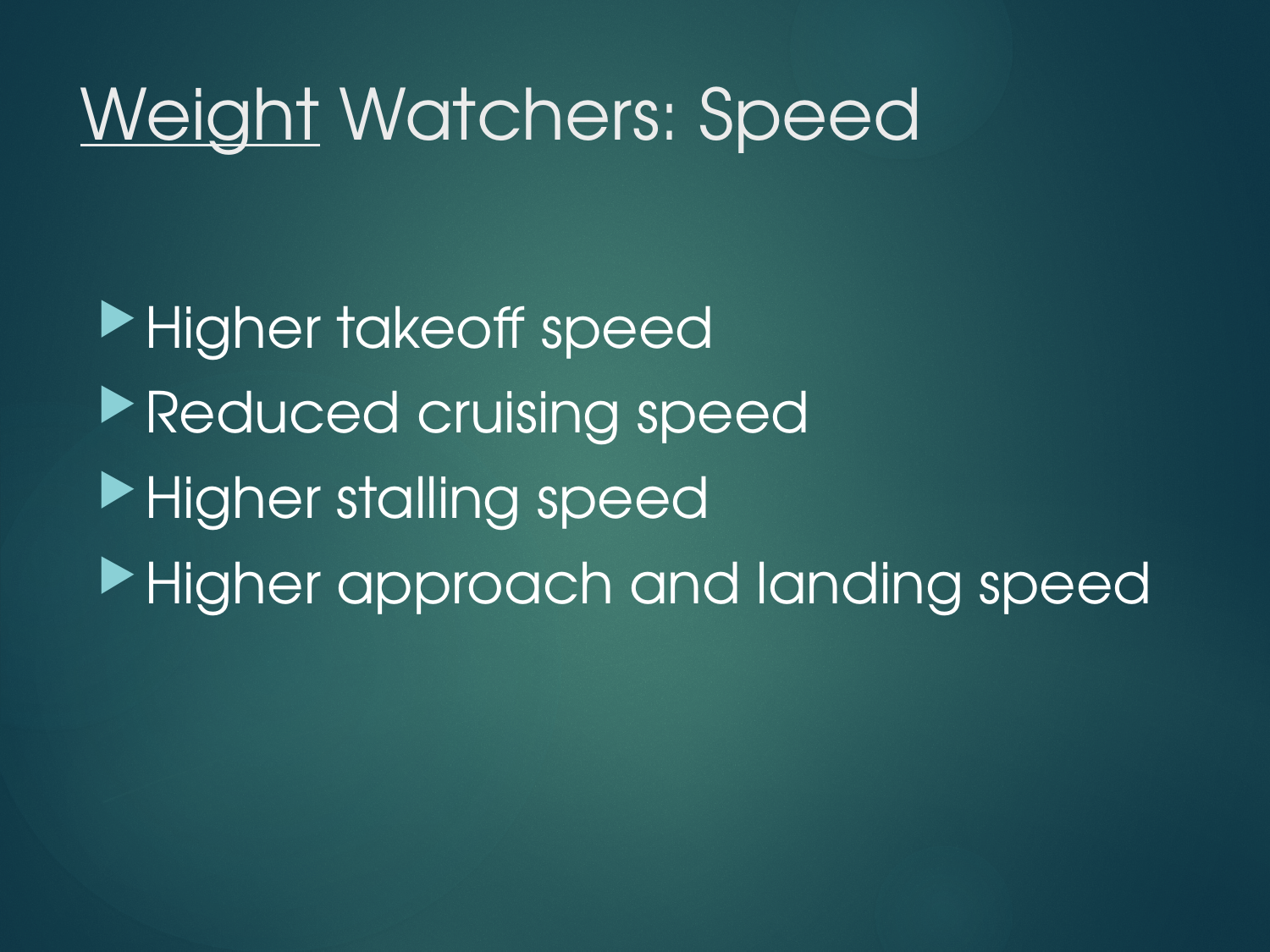

# Weight Watchers: Speed
Higher takeoff speed
Reduced cruising speed
Higher stalling speed
Higher approach and landing speed